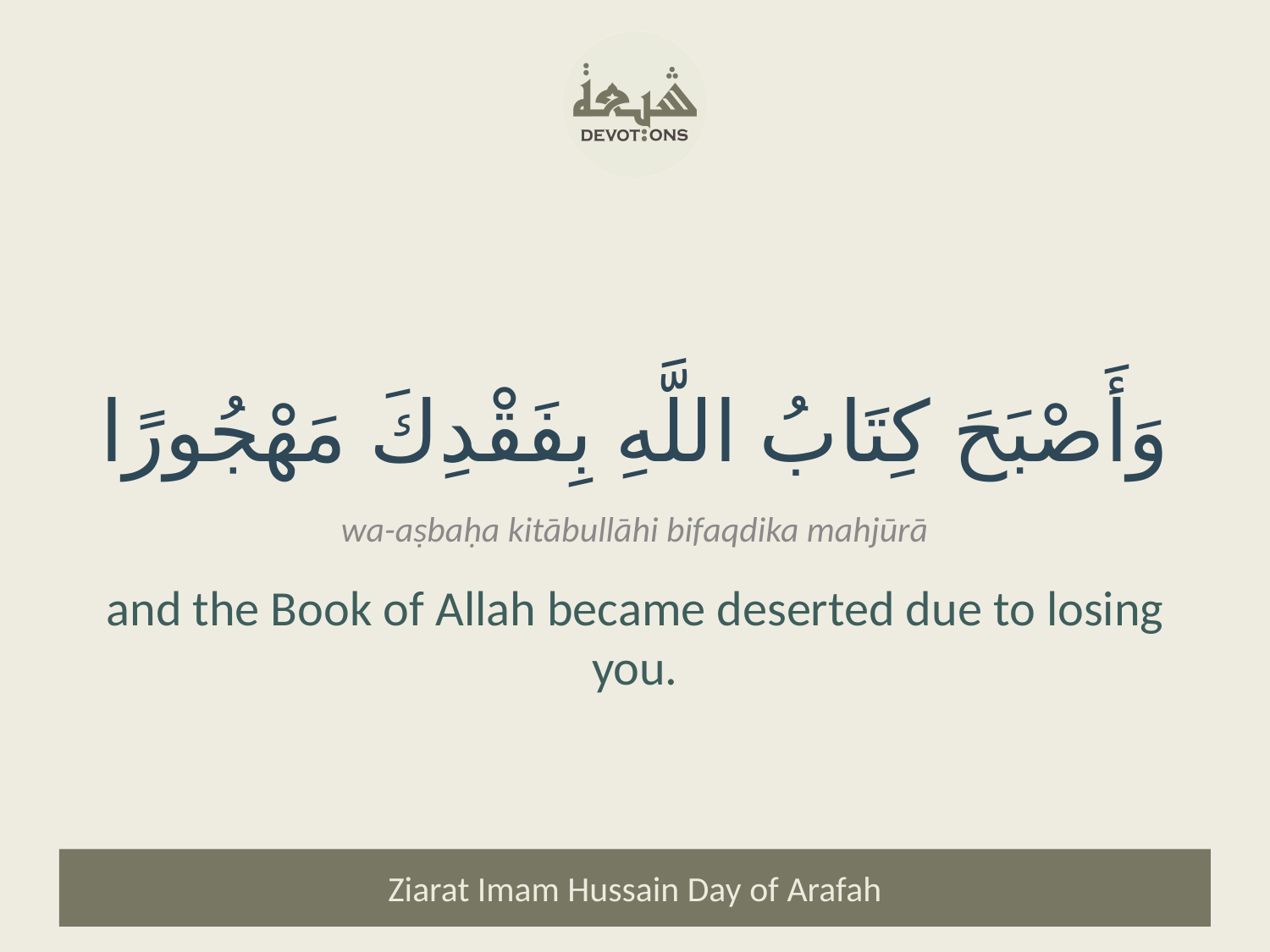

وَأَصْبَحَ كِتَابُ اللَّهِ بِفَقْدِكَ مَهْجُورًا
wa-aṣbaḥa kitābullāhi bifaqdika mahjūrā
and the Book of Allah became deserted due to losing you.
Ziarat Imam Hussain Day of Arafah